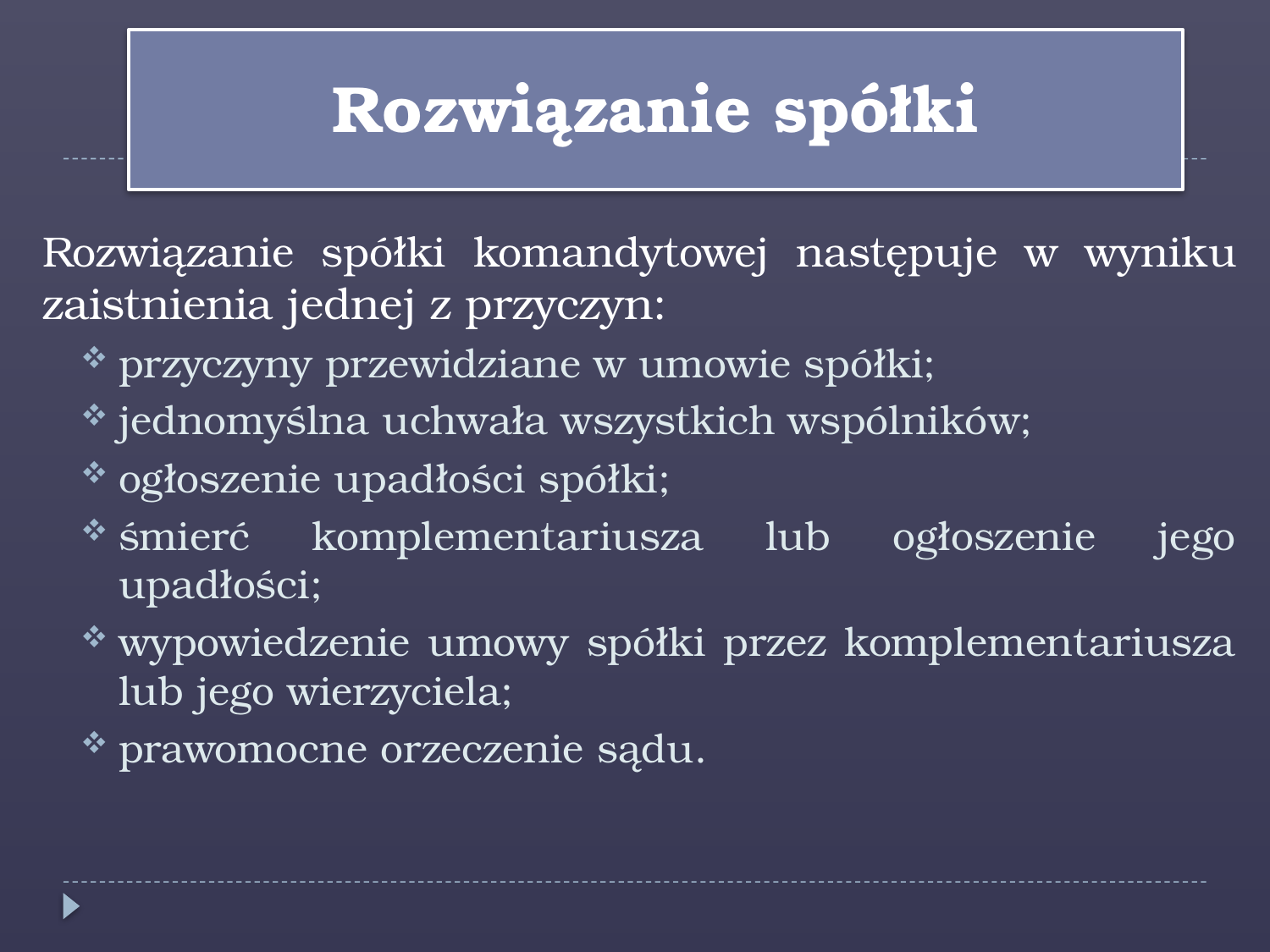

Rozwiązanie spółki
Rozwiązanie spółki komandytowej następuje w wyniku zaistnienia jednej z przyczyn:
przyczyny przewidziane w umowie spółki;
jednomyślna uchwała wszystkich wspólników;
ogłoszenie upadłości spółki;
śmierć komplementariusza lub ogłoszenie jego upadłości;
wypowiedzenie umowy spółki przez komplementariusza lub jego wierzyciela;
prawomocne orzeczenie sądu.